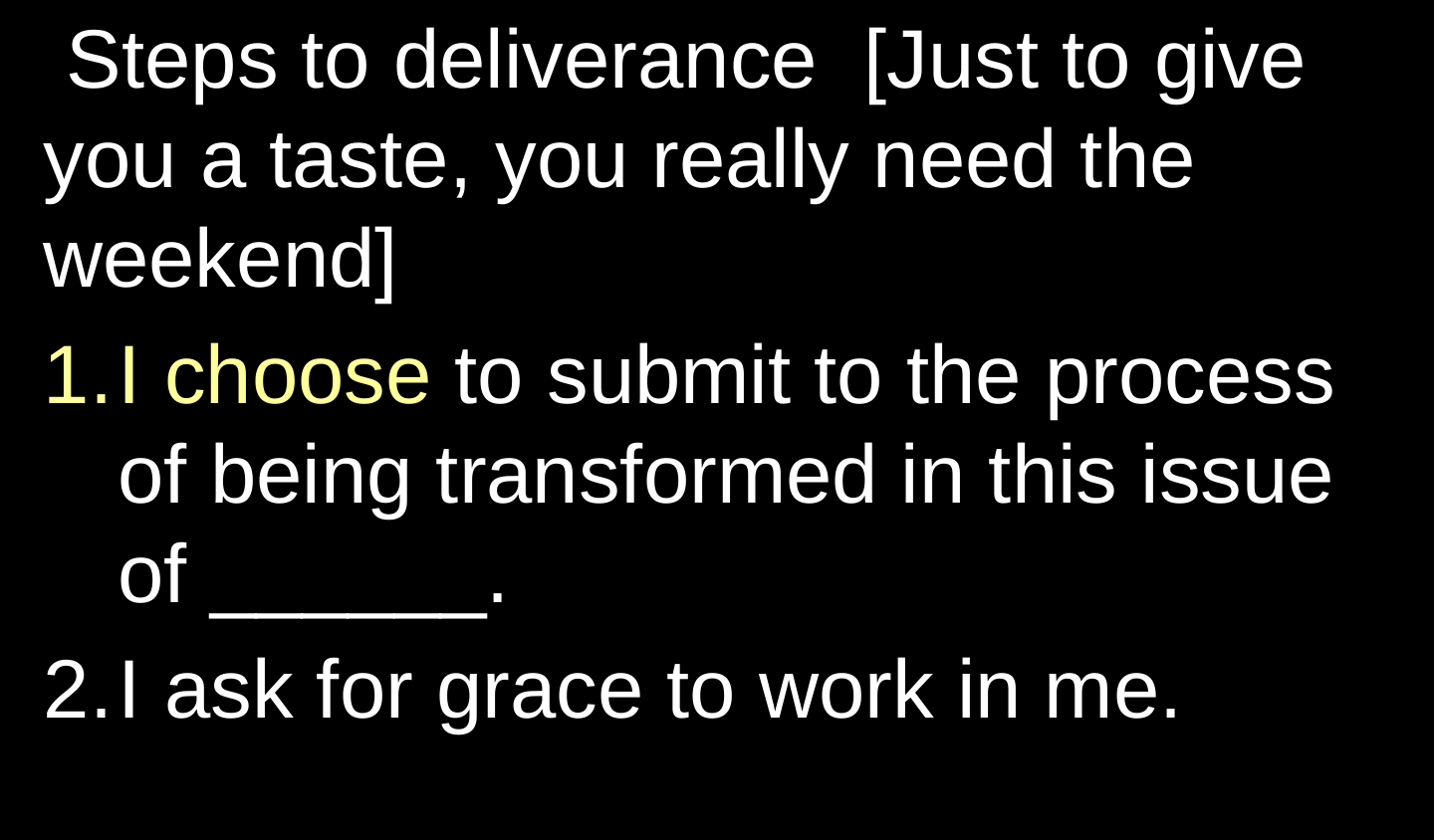

Steps to deliverance  [Just to give you a taste, you really need the weekend]
I choose to submit to the process of being transformed in this issue of ______.
I ask for grace to work in me.